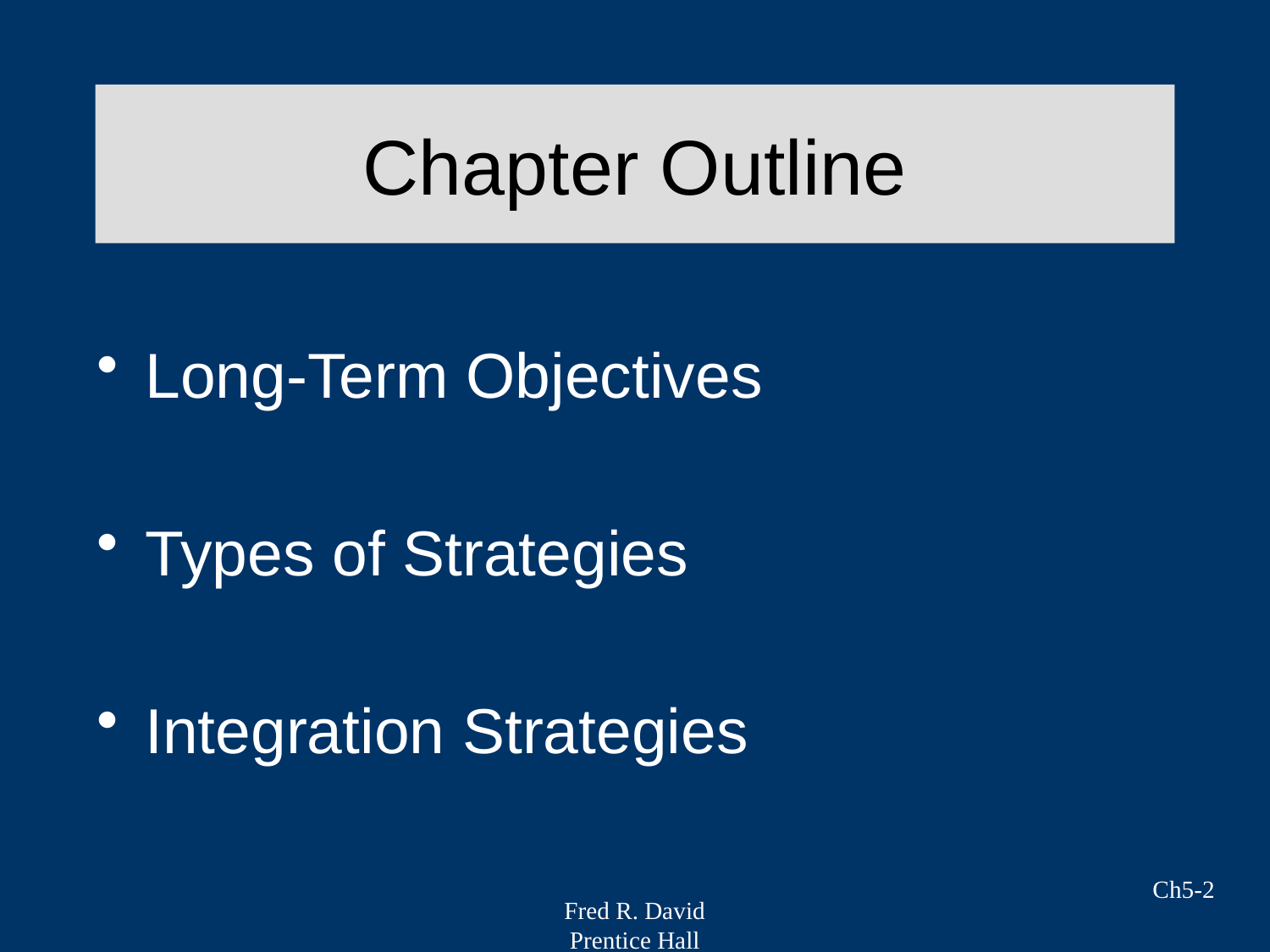

# Chapter Outline
Long-Term Objectives

Types of Strategies

Integration Strategies

Ch5-2
Fred R. David
Prentice Hall